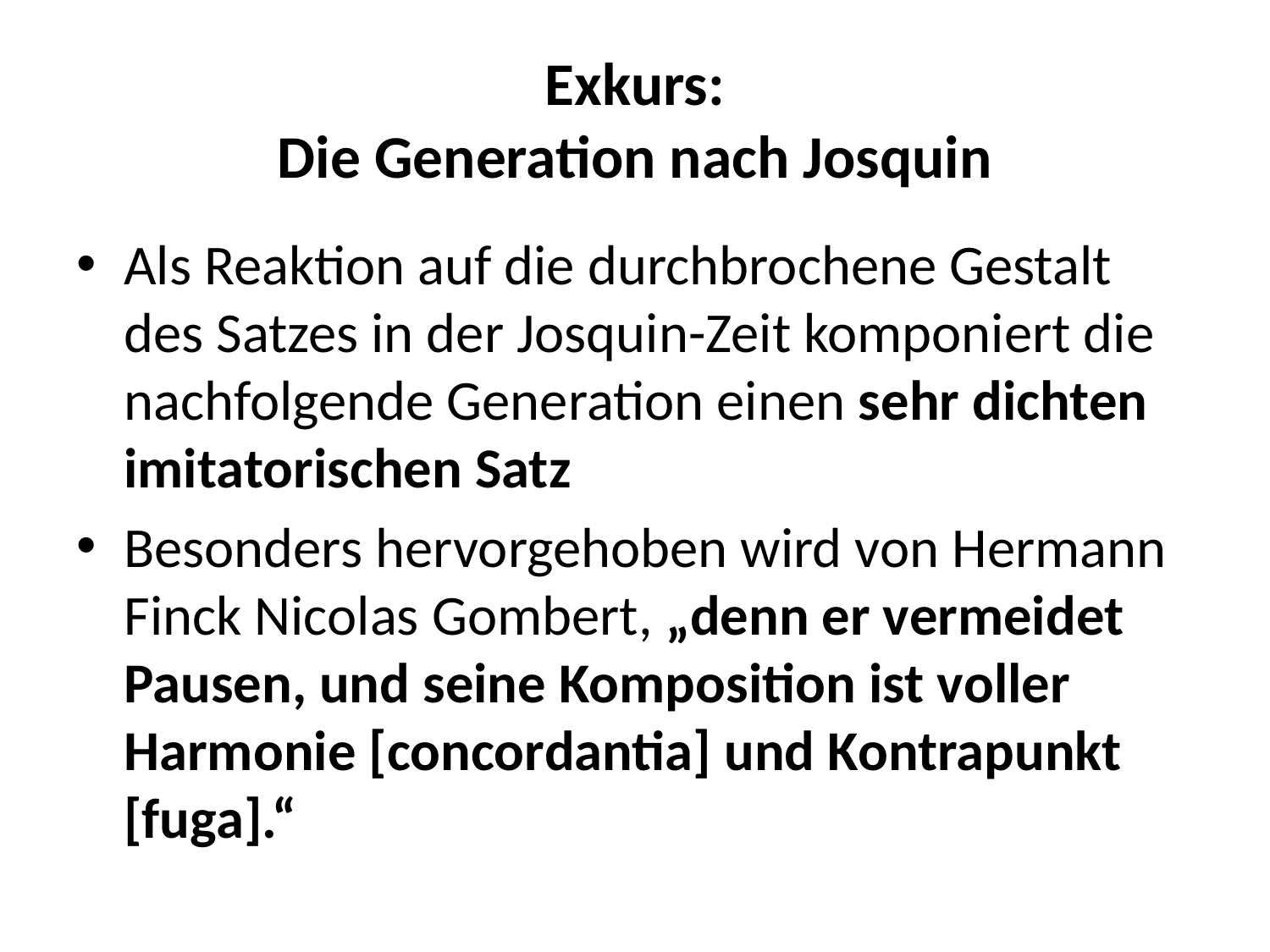

# Exkurs: Die Generation nach Josquin
Als Reaktion auf die durchbrochene Gestalt des Satzes in der Josquin-Zeit komponiert die nachfolgende Generation einen sehr dichten imitatorischen Satz
Besonders hervorgehoben wird von Hermann Finck Nicolas Gombert, „denn er vermeidet Pausen, und seine Komposition ist voller Harmonie [concordantia] und Kontrapunkt [fuga].“